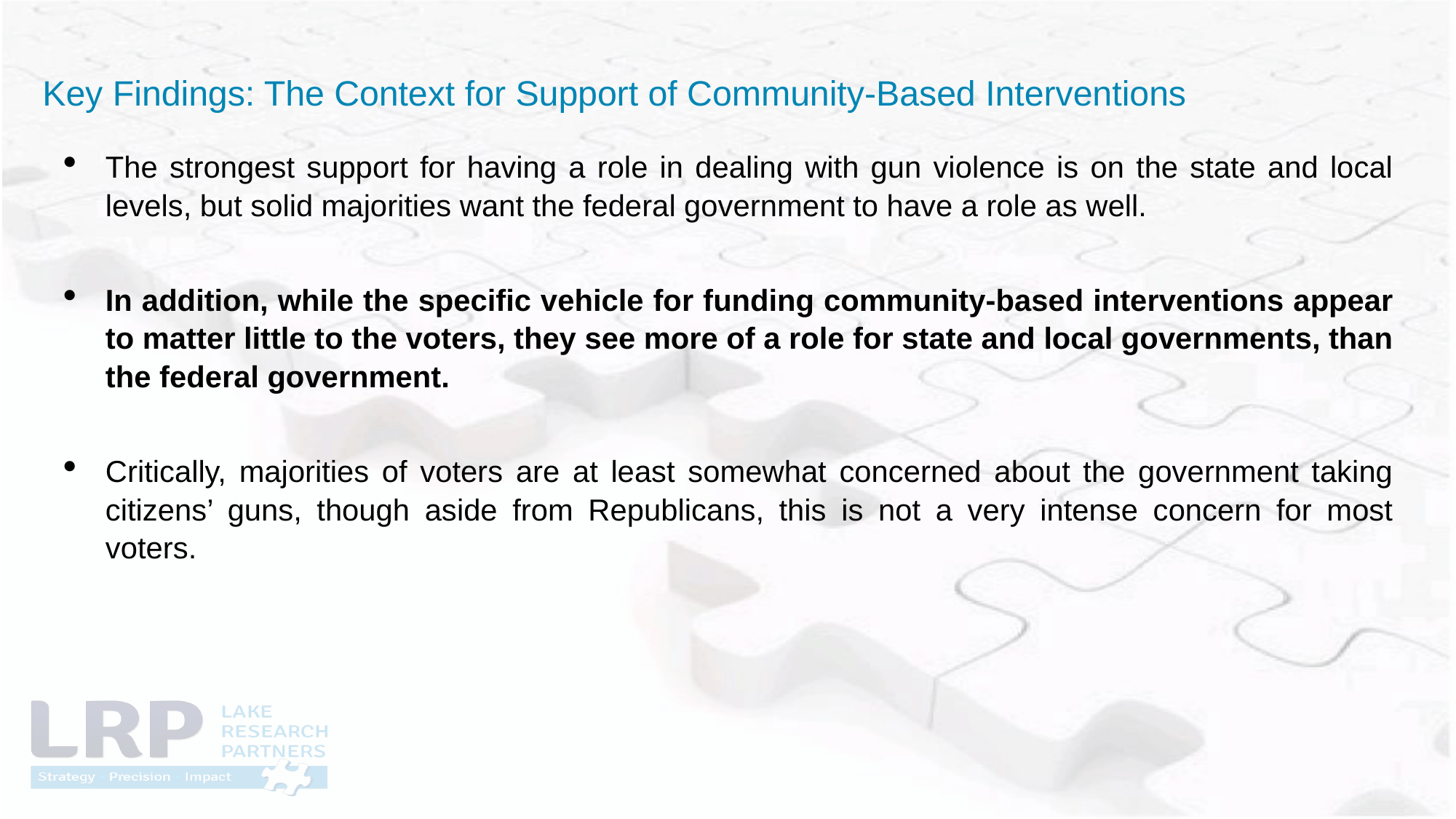

Key Findings: The Context for Support of Community-Based Interventions
The strongest support for having a role in dealing with gun violence is on the state and local levels, but solid majorities want the federal government to have a role as well.

In addition, while the specific vehicle for funding community-based interventions appear to matter little to the voters, they see more of a role for state and local governments, than the federal government.

Critically, majorities of voters are at least somewhat concerned about the government taking citizens’ guns, though aside from Republicans, this is not a very intense concern for most voters.